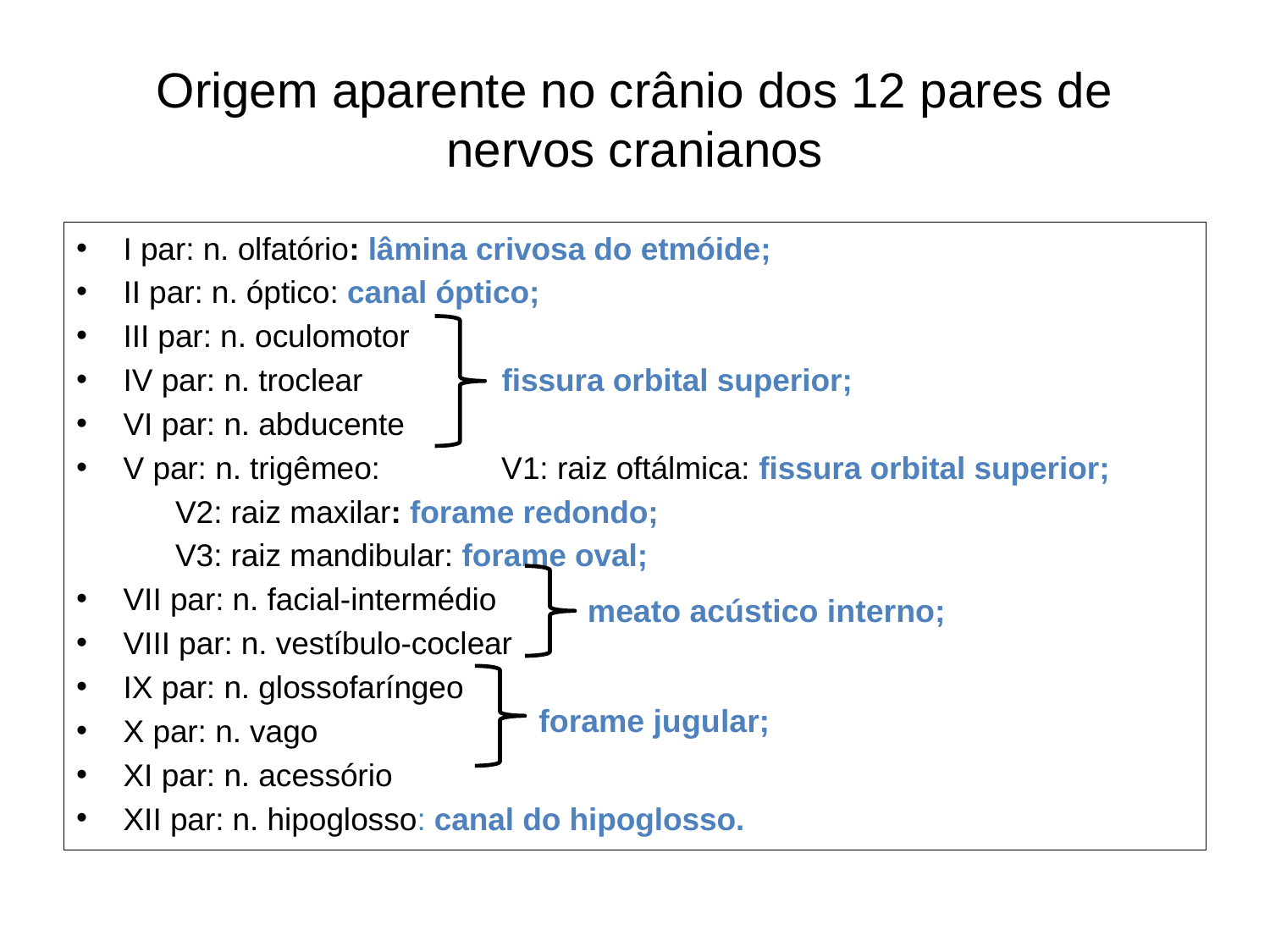

# Origem aparente no crânio dos 12 pares de nervos cranianos
I par: n. olfatório: lâmina crivosa do etmóide;
II par: n. óptico: canal óptico;
III par: n. oculomotor
IV par: n. troclear                fissura orbital superior;
VI par: n. abducente
V par: n. trigêmeo:              V1: raiz oftálmica: fissura orbital superior;
				      V2: raiz maxilar: forame redondo;
				      V3: raiz mandibular: forame oval;
VII par: n. facial-intermédio
VIII par: n. vestíbulo-coclear
IX par: n. glossofaríngeo
X par: n. vago
XI par: n. acessório
XII par: n. hipoglosso: canal do hipoglosso.

meato acústico interno;

forame jugular;